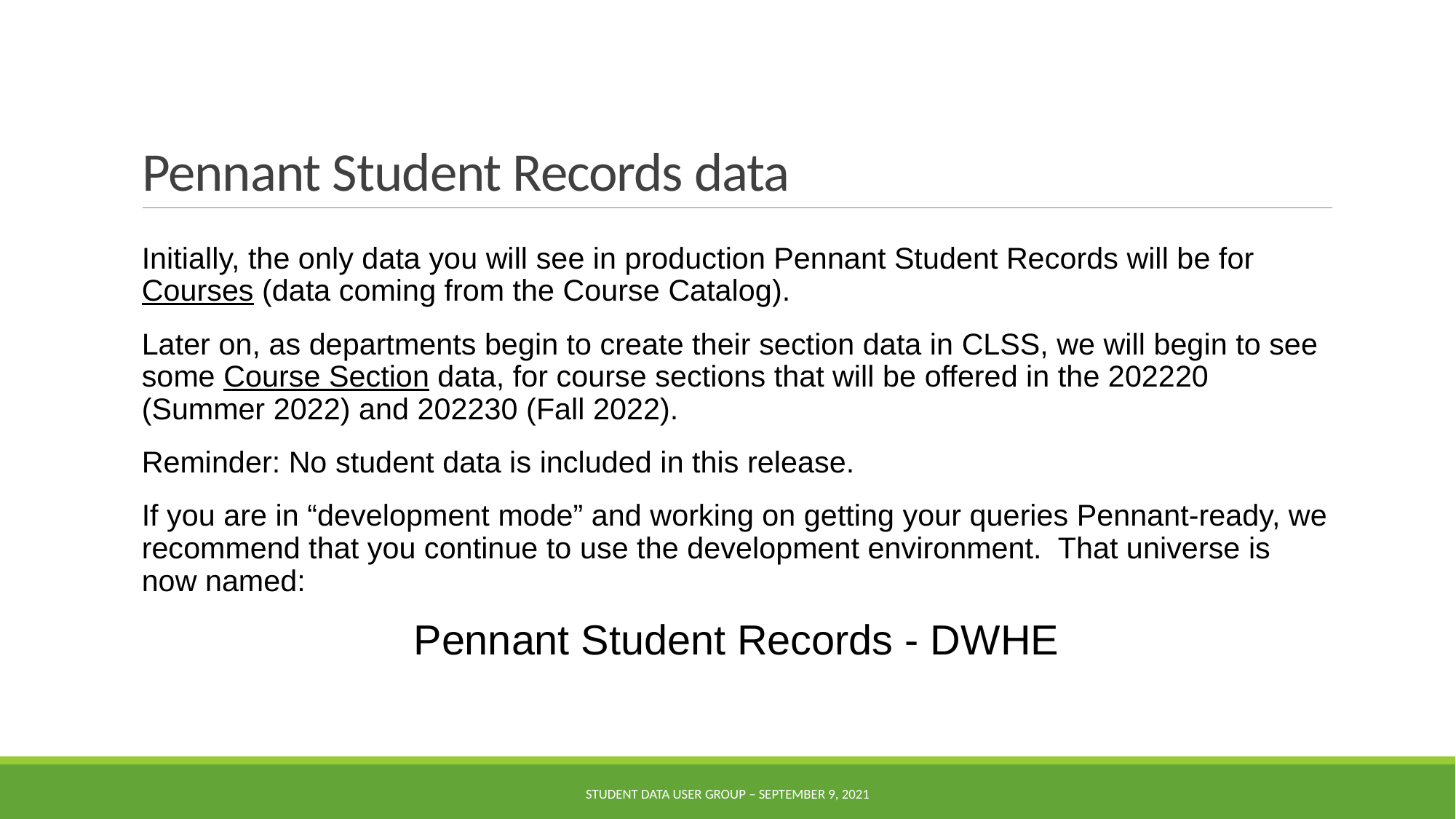

# Pennant Student Records data
Initially, the only data you will see in production Pennant Student Records will be for Courses (data coming from the Course Catalog).
Later on, as departments begin to create their section data in CLSS, we will begin to see some Course Section data, for course sections that will be offered in the 202220 (Summer 2022) and 202230 (Fall 2022).
Reminder: No student data is included in this release.
If you are in “development mode” and working on getting your queries Pennant-ready, we recommend that you continue to use the development environment.  That universe is now named:
Pennant Student Records - DWHE
Student Data User Group – SEPTEMBER 9, 2021